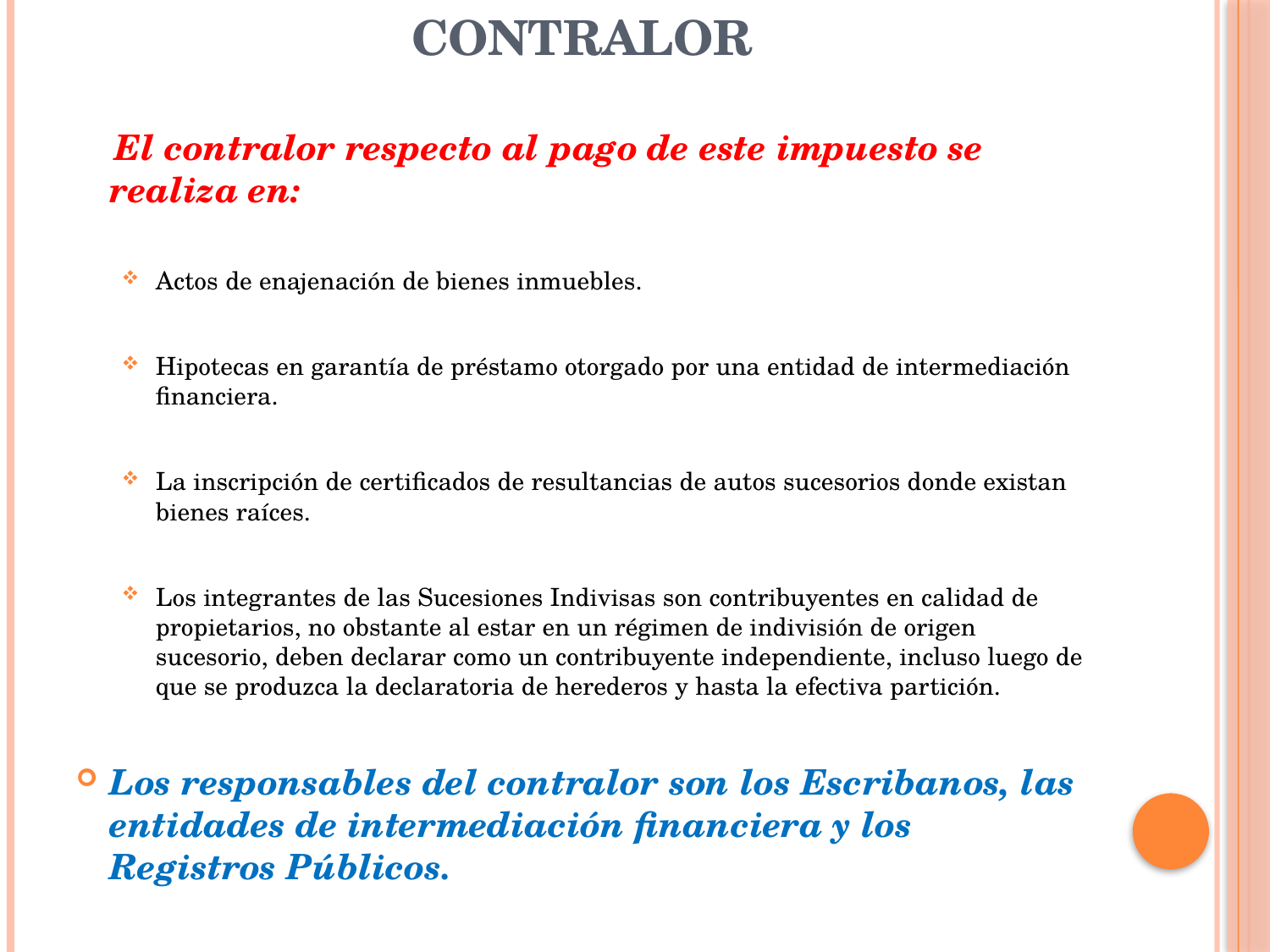

# CONTRALOR
    El contralor respecto al pago de este impuesto se realiza en:

Actos de enajenación de bienes inmuebles.

Hipotecas en garantía de préstamo otorgado por una entidad de intermediación financiera.

La inscripción de certificados de resultancias de autos sucesorios donde existan bienes raíces.

Los integrantes de las Sucesiones Indivisas son contribuyentes en calidad de propietarios, no obstante al estar en un régimen de indivisión de origen sucesorio, deben declarar como un contribuyente independiente, incluso luego de que se produzca la declaratoria de herederos y hasta la efectiva partición.

Los responsables del contralor son los Escribanos, las entidades de intermediación financiera y los Registros Públicos.